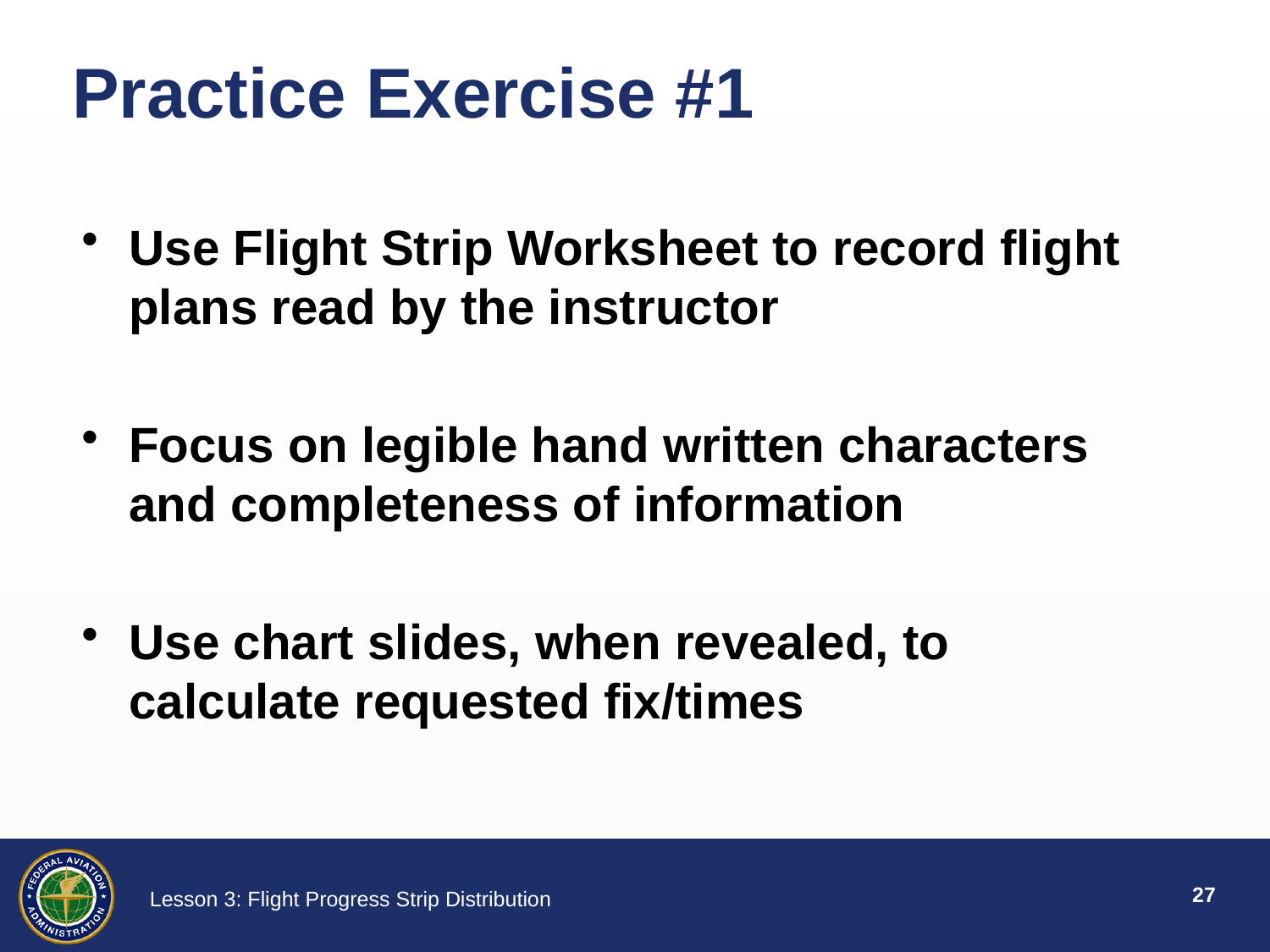

# Practice Exercise #1
Use Flight Strip Worksheet to record flight plans read by the instructor

Focus on legible hand written characters and completeness of information

Use chart slides, when revealed, to calculate requested fix/times